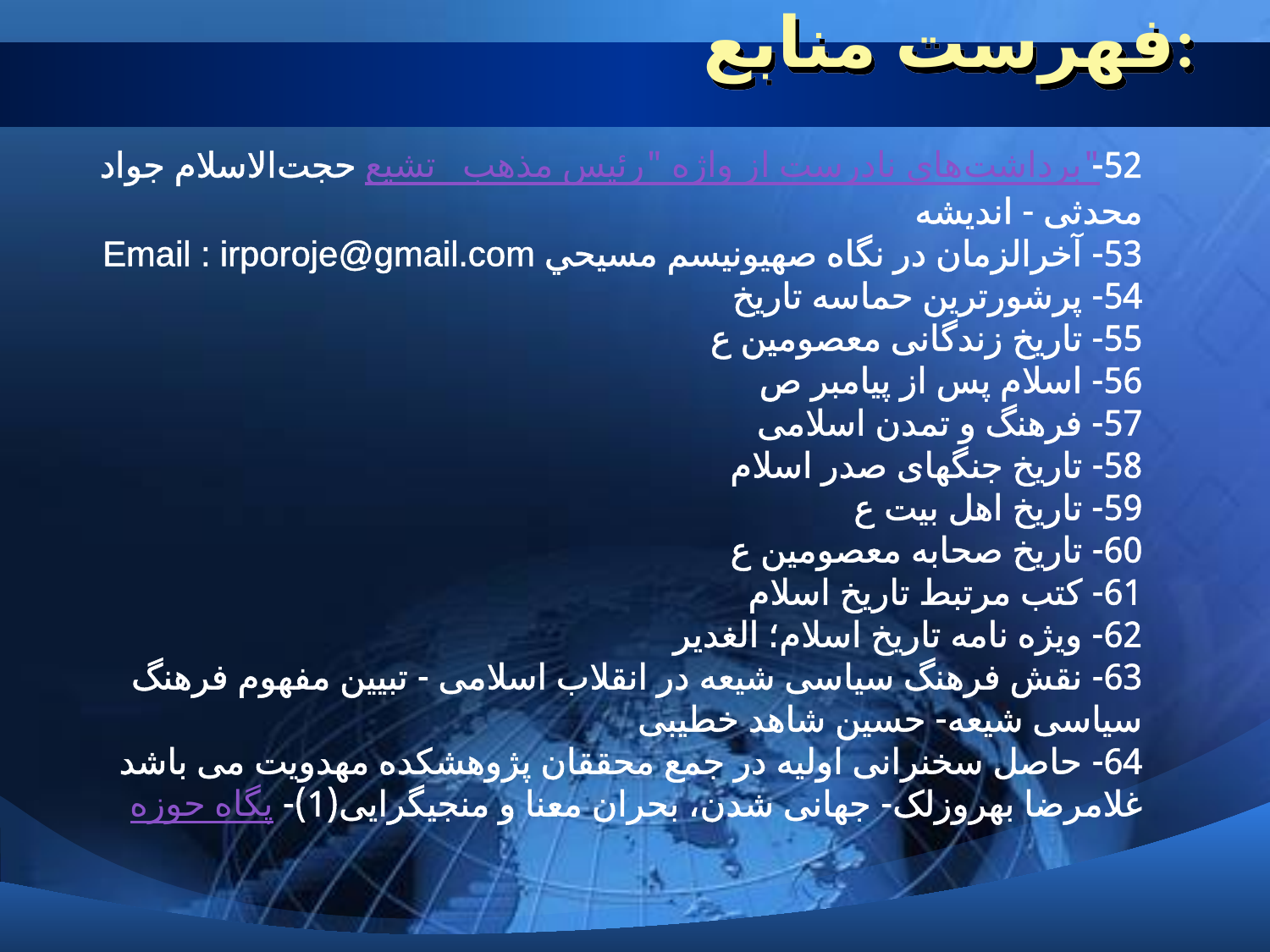

# فهرست منابع:
52- برداشت‌های نادرست از واژه "رئیس مذهب تشیع" حجت‌الاسلام جواد محدثی - اندیشه
53- آخرالزمان در نگاه صهيونيسم مسيحي Email : irporoje@gmail.com
54- پرشورترین حماسه تاریخ
55- تاریخ زندگانی معصومین ع
56- اسلام پس از پیامبر ص
57- فرهنگ و تمدن اسلامی
58- تاریخ جنگهای صدر اسلام
59- تاریخ اهل بیت ع
60- تاریخ صحابه معصومین ع
61- کتب مرتبط تاریخ اسلام
62- ویژه نامه تاریخ اسلام؛ الغدیر
63- نقش فرهنگ سیاسی شیعه در انقلاب اسلامی - تبیین مفهوم فرهنگ سیاسی شیعه- حسين شاهد خطيبی
64- حاصل سخنرانی اولیه در جمع محققان پژوهشکده مهدویت می باشد غلامرضا بهروزلک- جهانی شدن، بحران معنا و منجیگرایی(1)- پگاه حوزه